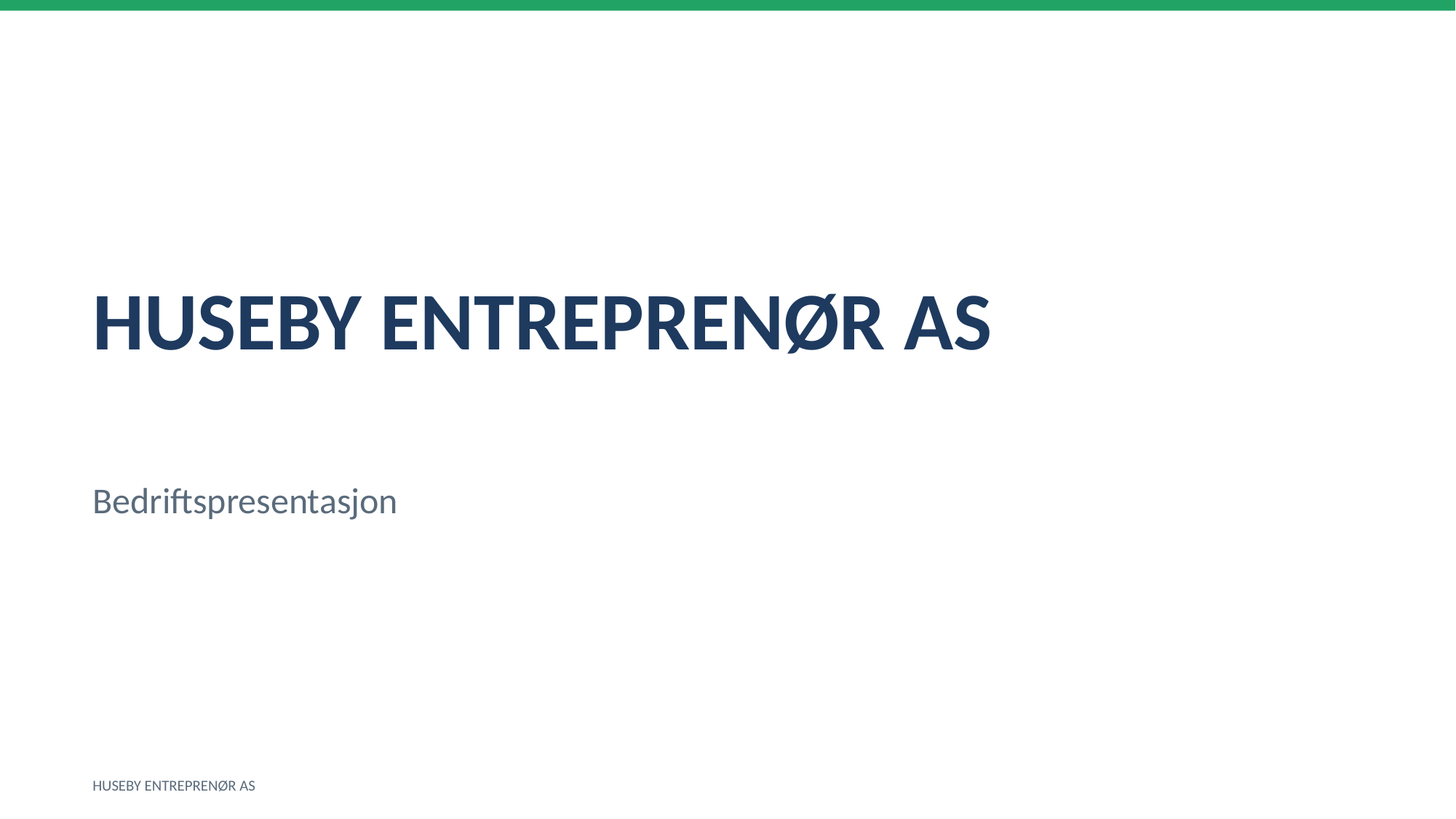

HUSEBY ENTREPRENØR AS
Bedriftspresentasjon
HUSEBY ENTREPRENØR AS